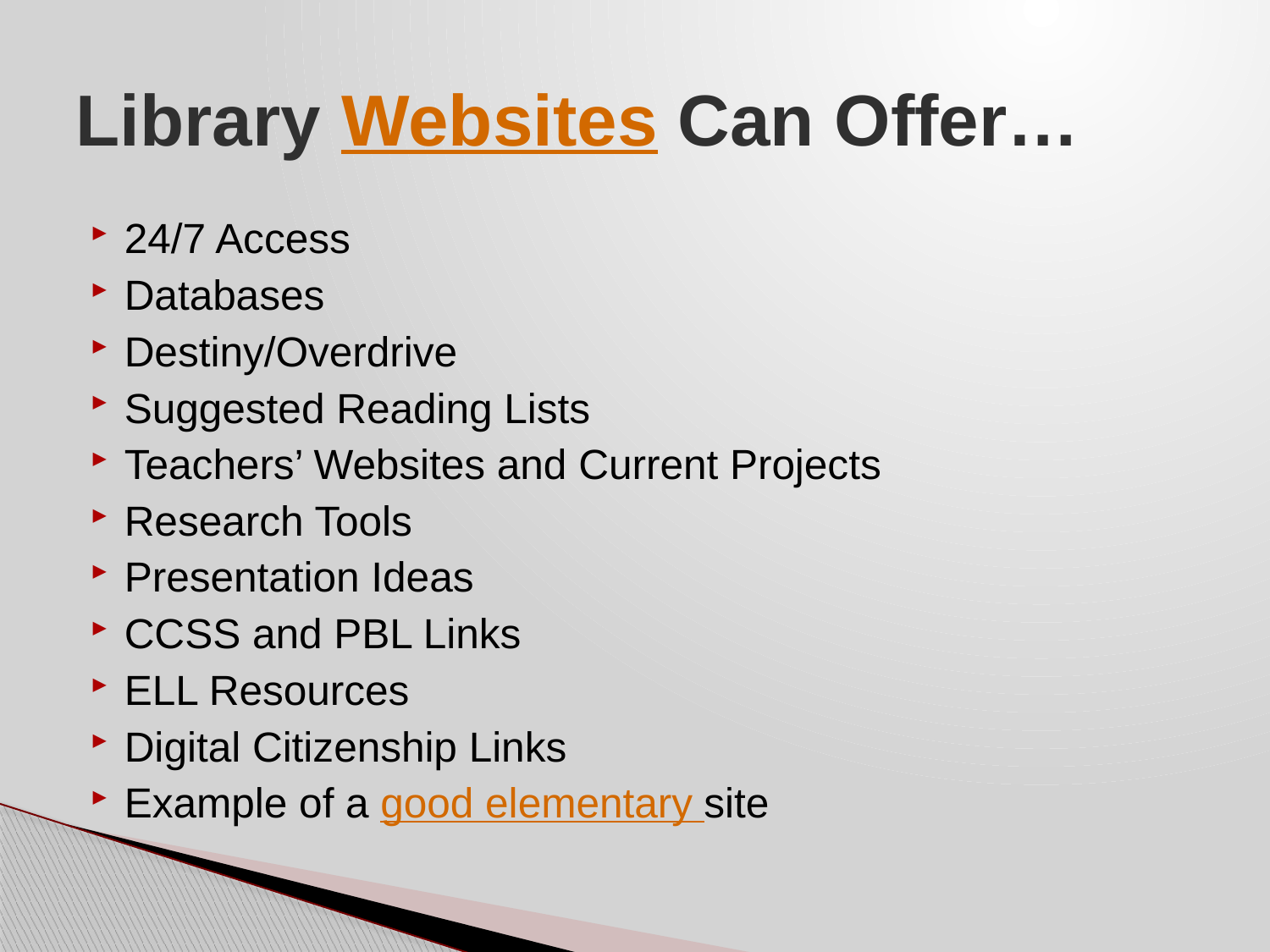

# Library Websites Can Offer…
24/7 Access
Databases
Destiny/Overdrive
Suggested Reading Lists
Teachers’ Websites and Current Projects
Research Tools
Presentation Ideas
CCSS and PBL Links
ELL Resources
Digital Citizenship Links
Example of a good elementary site